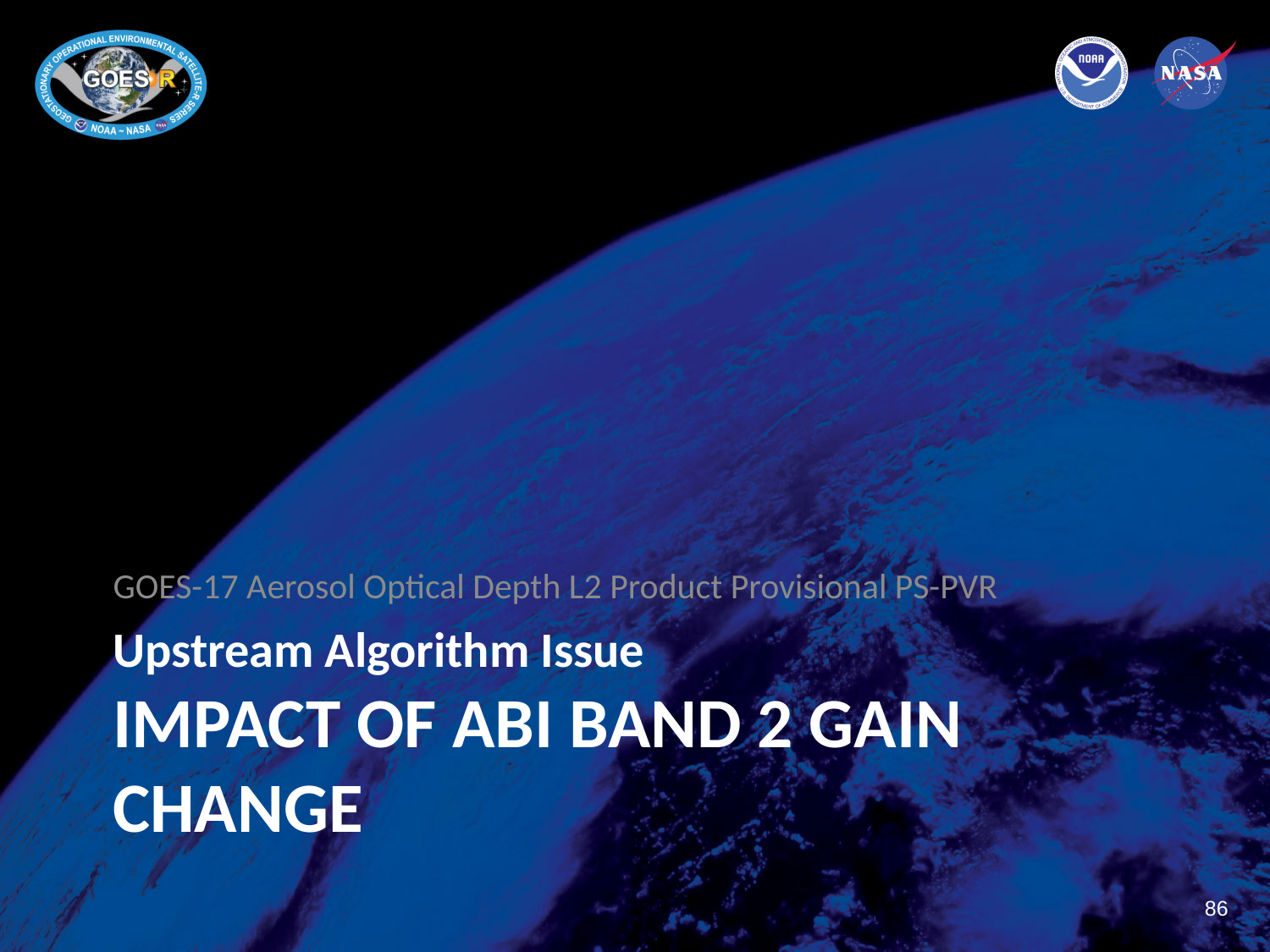

GOES-17 Aerosol Optical Depth L2 Product Provisional PS-PVR
# Upstream Algorithm Issue Impact of ABI Band 2 gain change
86